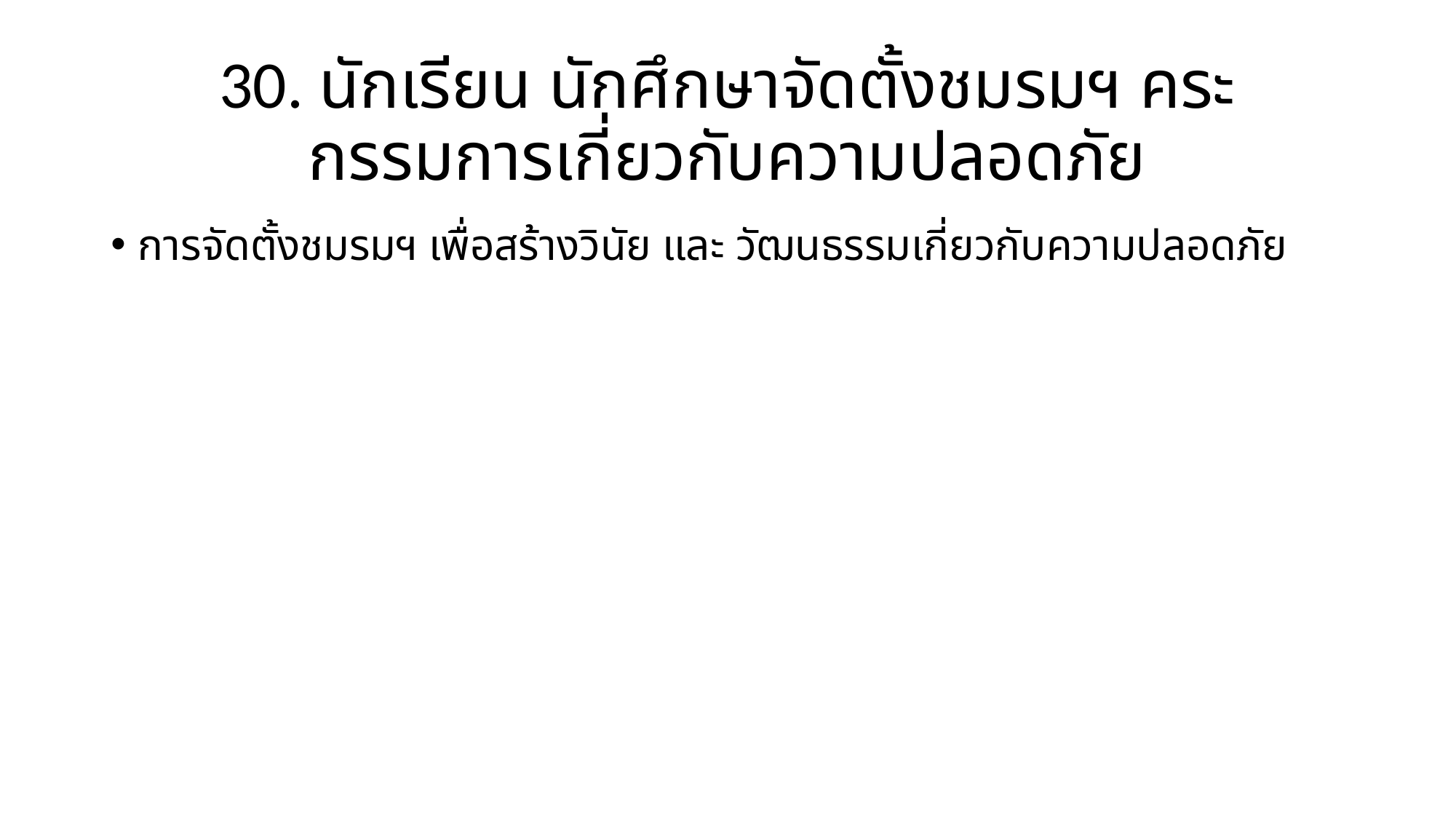

# 30. นักเรียน นักศึกษาจัดตั้งชมรมฯ คระกรรมการเกี่ยวกับความปลอดภัย
การจัดตั้งชมรมฯ เพื่อสร้างวินัย และ วัฒนธรรมเกี่ยวกับความปลอดภัย